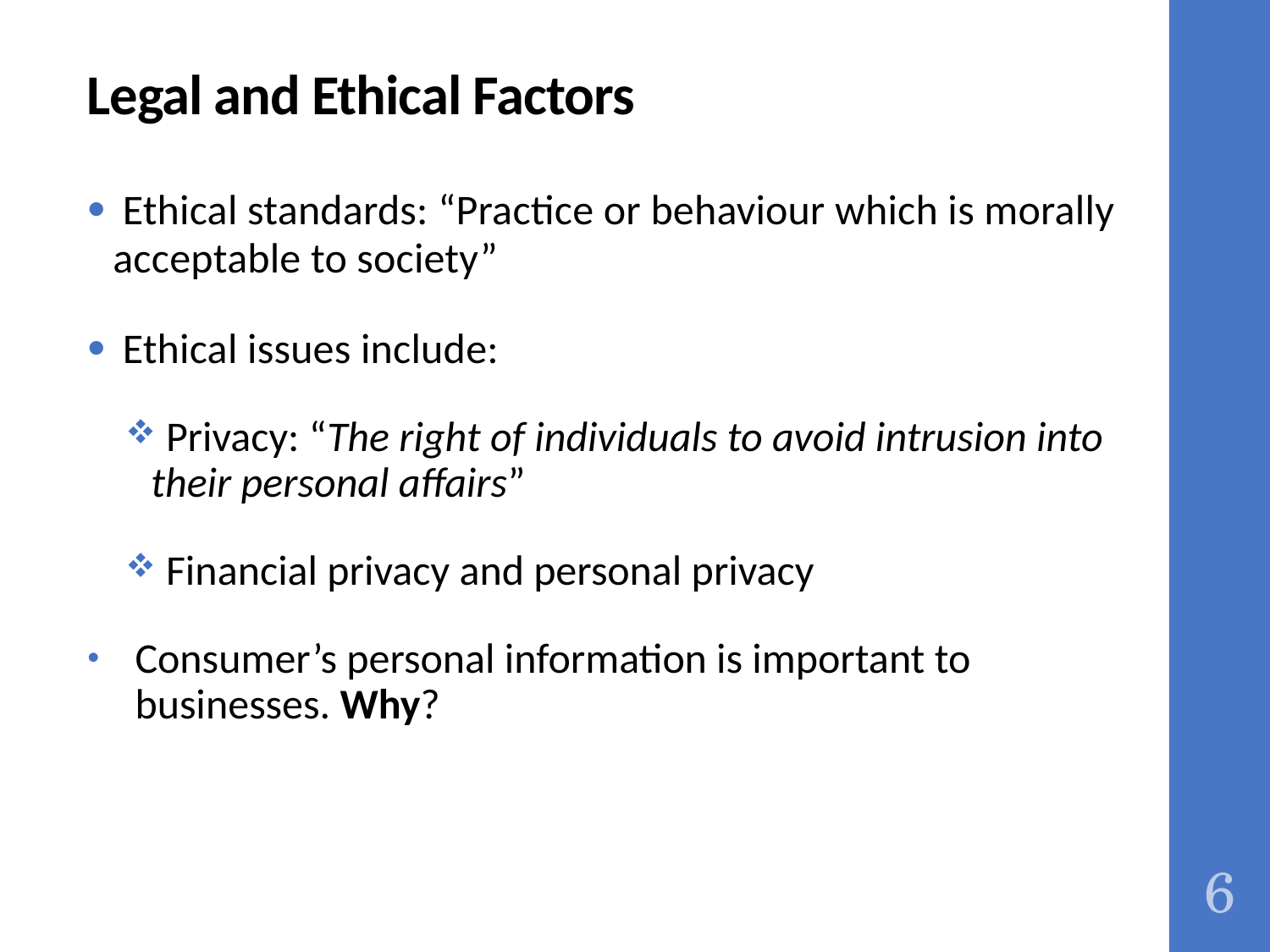

# Legal and Ethical Factors
 Ethical standards: “Practice or behaviour which is morally acceptable to society”
 Ethical issues include:
 Privacy: “The right of individuals to avoid intrusion into their personal affairs”
 Financial privacy and personal privacy
Consumer’s personal information is important to businesses. Why?
6